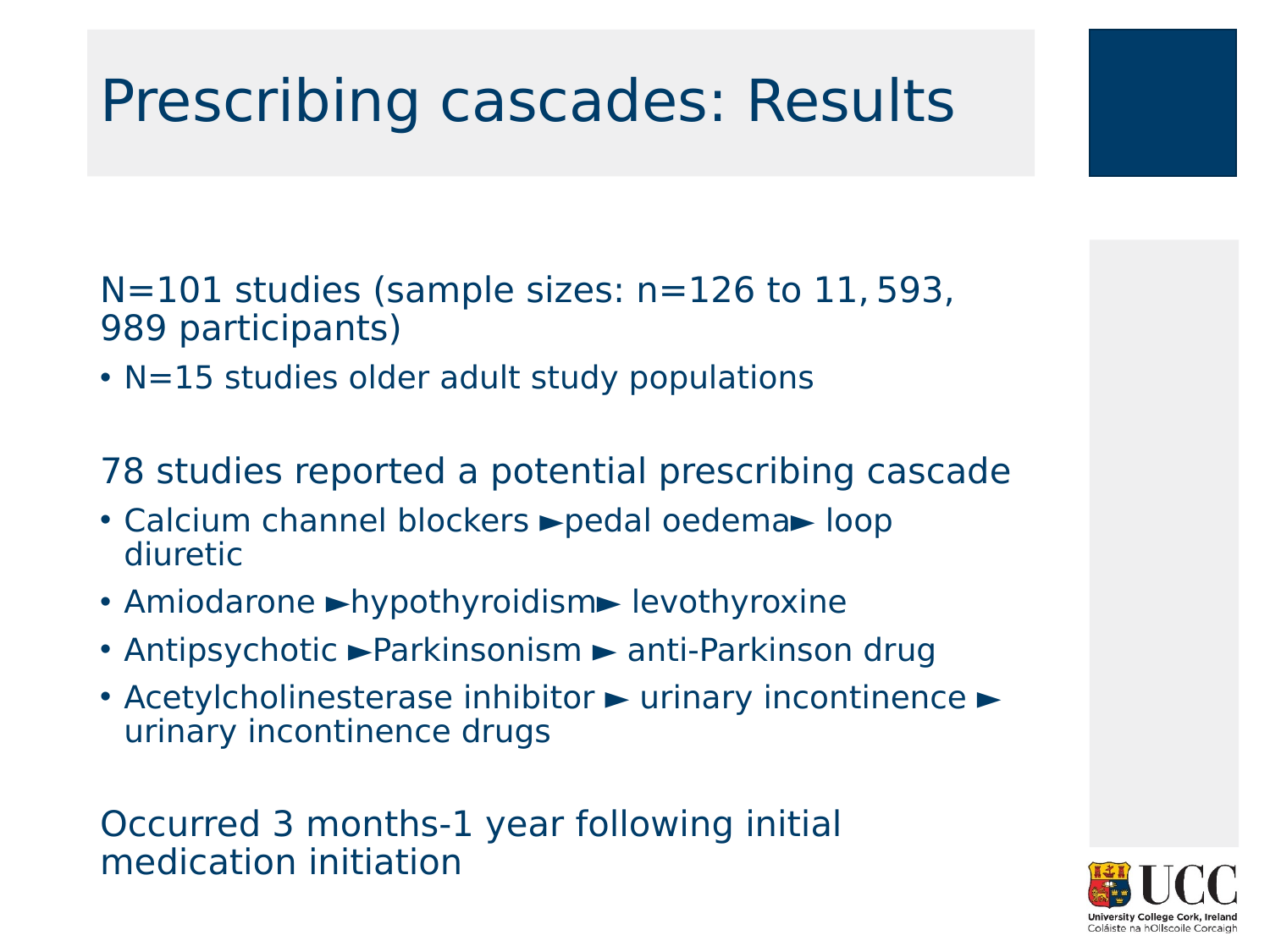

# Prescribing cascades: Results
N=101 studies (sample sizes: n=126 to 11, 593, 989 participants)
N=15 studies older adult study populations

78 studies reported a potential prescribing cascade
Calcium channel blockers ►pedal oedema► loop diuretic
Amiodarone ►hypothyroidism► levothyroxine
Antipsychotic ►Parkinsonism ► anti‐Parkinson drug
Acetylcholinesterase inhibitor ► urinary incontinence ► urinary incontinence drugs

Occurred 3 months-1 year following initial medication initiation